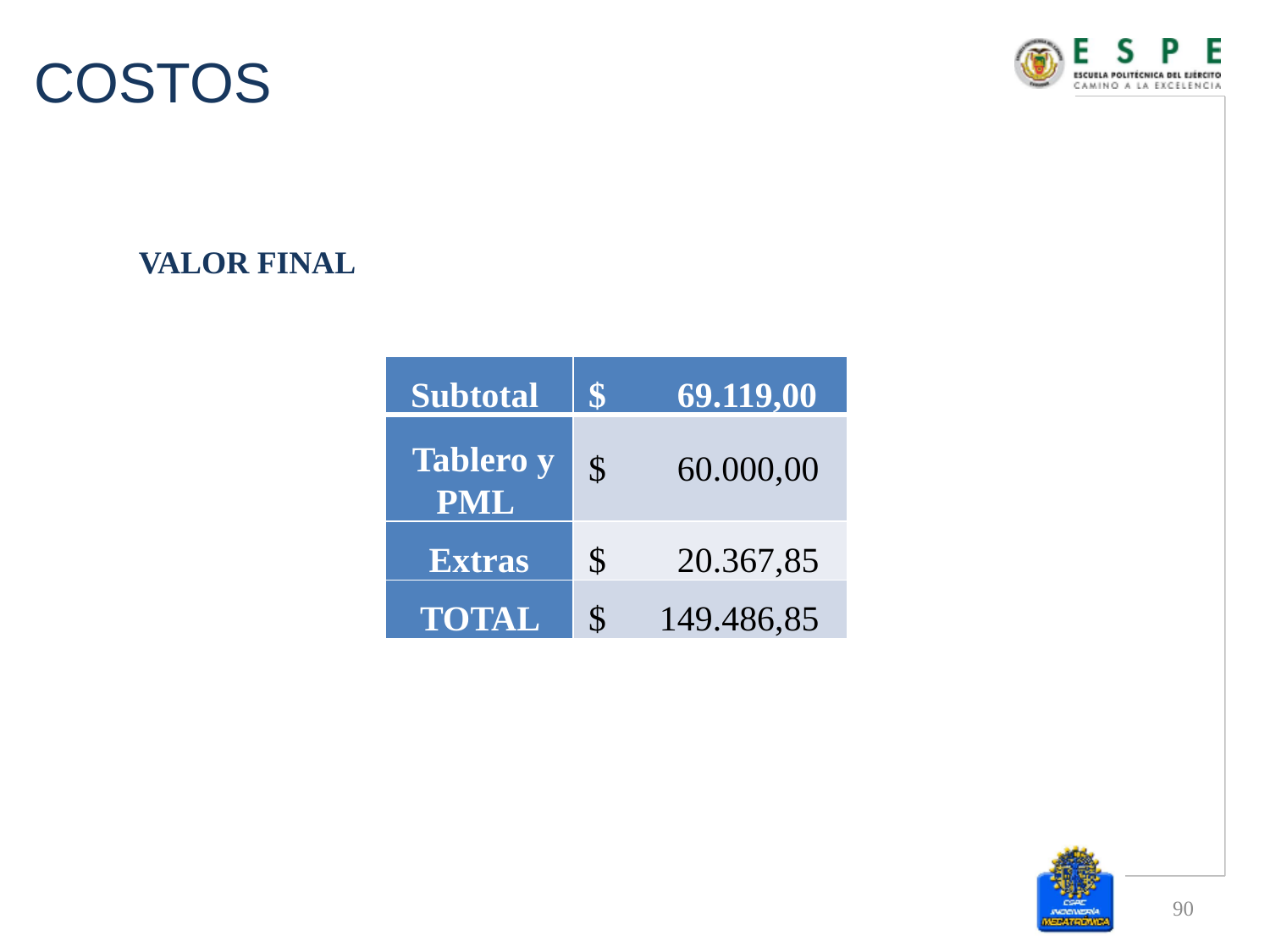

# COSTOS
VALOR FINAL
| Subtotal | $ 69.119,00 |
| --- | --- |
| Tablero y PML | $ 60.000,00 |
| Extras | $ 20.367,85 |
| TOTAL | $ 149.486,85 |
90